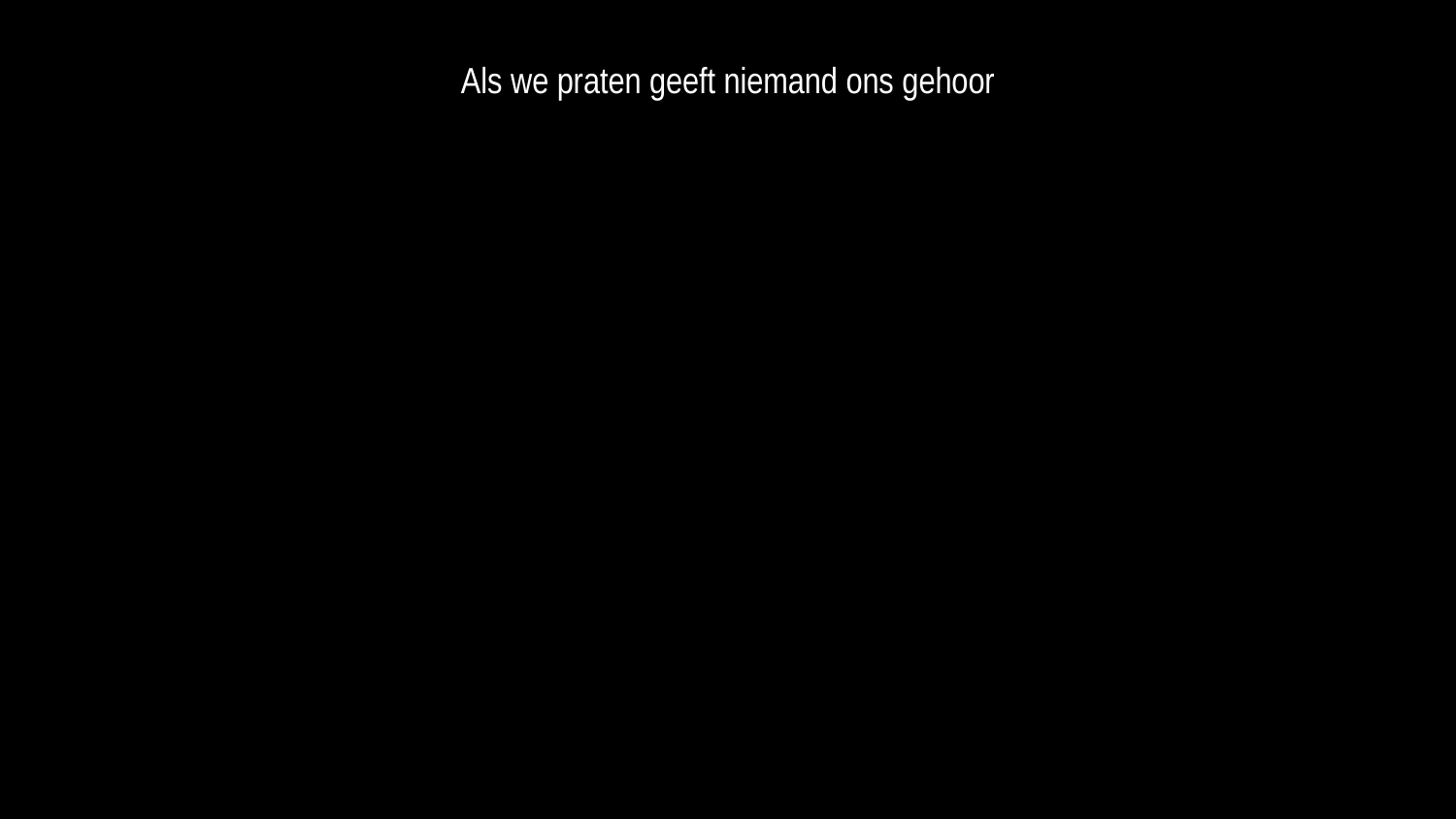

Als we praten geeft niemand ons gehoor